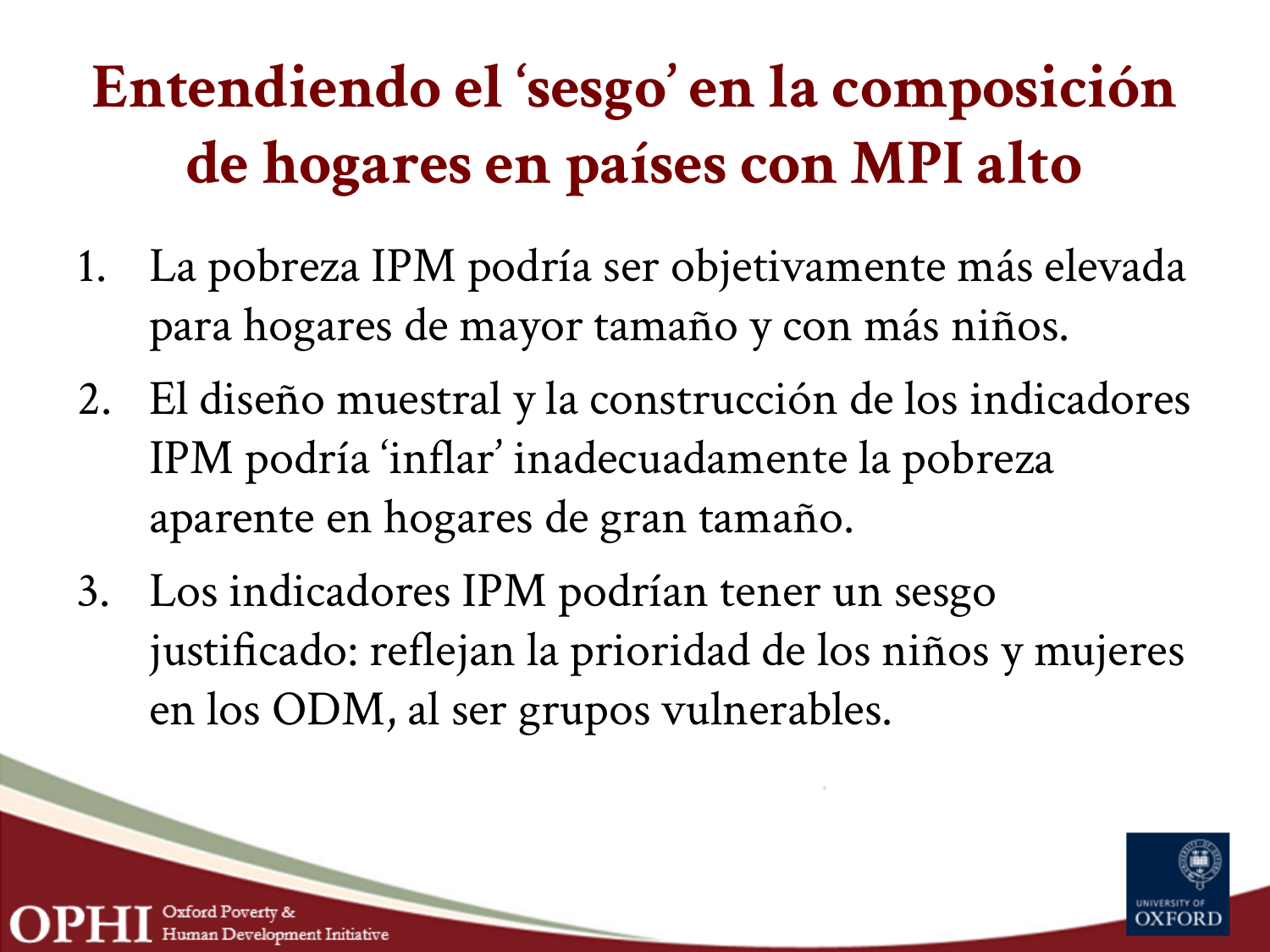

# Entendiendo el ‘sesgo’ en la composición de hogares en países con MPI alto
La pobreza IPM podría ser objetivamente más elevada para hogares de mayor tamaño y con más niños.
El diseño muestral y la construcción de los indicadores IPM podría ‘inflar’ inadecuadamente la pobreza aparente en hogares de gran tamaño.
Los indicadores IPM podrían tener un sesgo justificado: reflejan la prioridad de los niños y mujeres en los ODM, al ser grupos vulnerables.